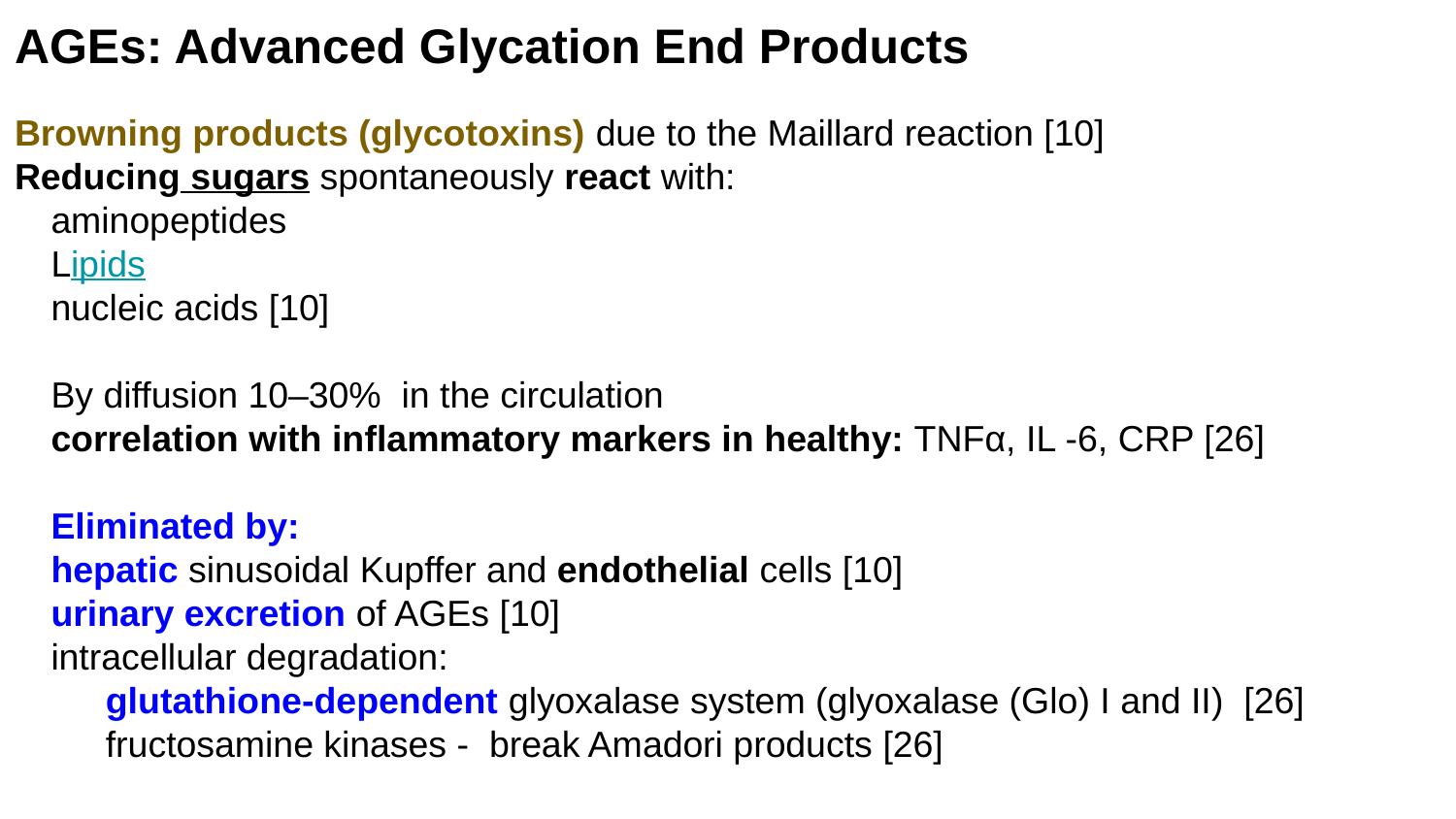

# AGEs: Advanced Glycation End Products
Browning products (glycotoxins) due to the Maillard reaction [10]
Reducing sugars spontaneously react with:
aminopeptides
Lipids
nucleic acids [10]

By diffusion 10–30%  in the circulation
correlation with inflammatory markers in healthy: TNFα, IL -6, CRP [26]

Eliminated by:
hepatic sinusoidal Kupffer and endothelial cells [10]
urinary excretion of AGEs [10]
intracellular degradation:
glutathione-dependent glyoxalase system (glyoxalase (Glo) I and II)  [26]
fructosamine kinases -  break Amadori products [26]